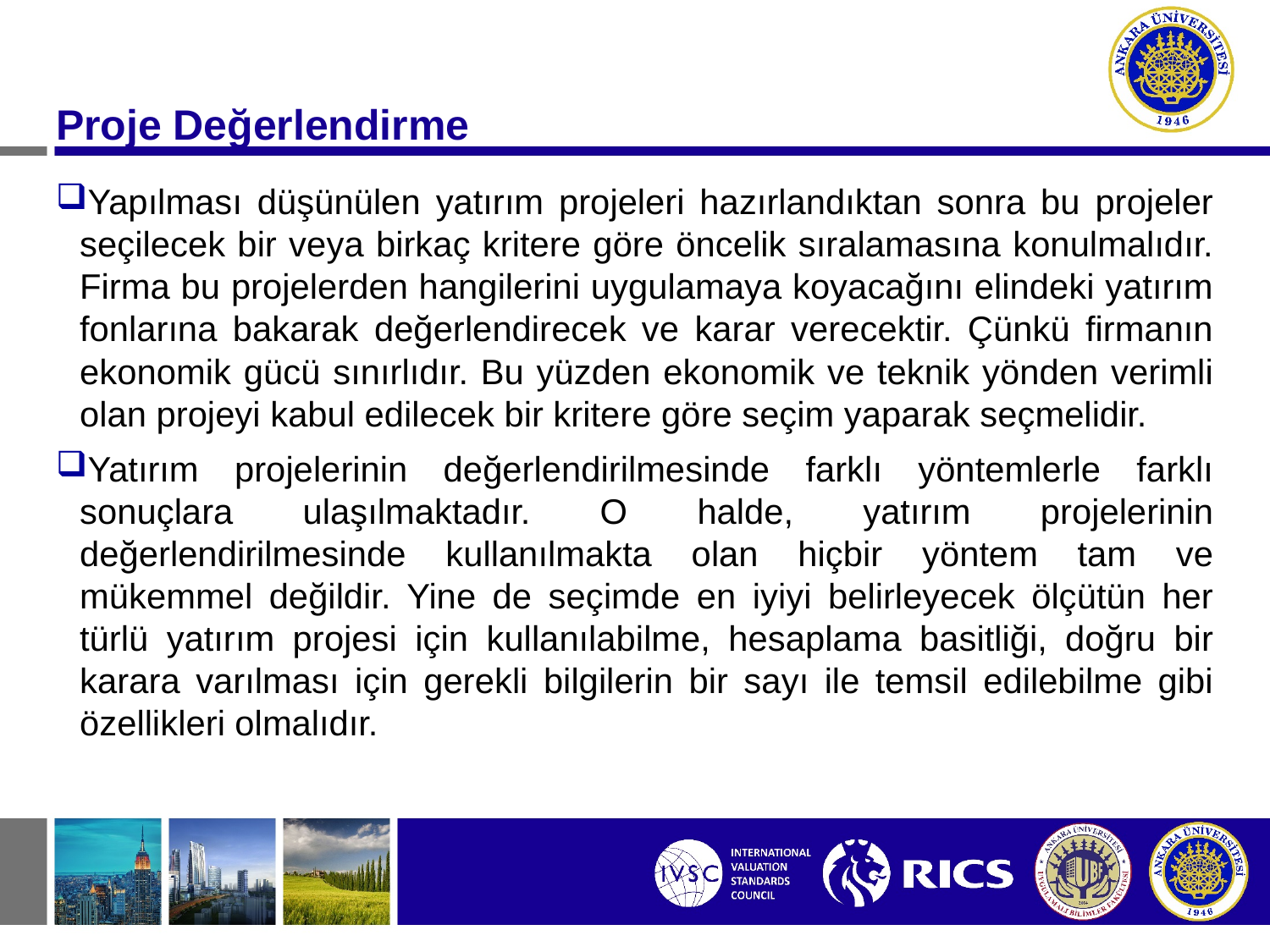

#
Proje Değerlendirme
Yapılması düşünülen yatırım projeleri hazırlandıktan sonra bu projeler seçilecek bir veya birkaç kritere göre öncelik sıralamasına konulmalıdır. Firma bu projelerden hangilerini uygulamaya koyacağını elindeki yatırım fonlarına bakarak değerlendirecek ve karar verecektir. Çünkü firmanın ekonomik gücü sınırlıdır. Bu yüzden ekonomik ve teknik yönden verimli olan projeyi kabul edilecek bir kritere göre seçim yaparak seçmelidir.
Yatırım projelerinin değerlendirilmesinde farklı yöntemlerle farklı sonuçlara ulaşılmaktadır. O halde, yatırım projelerinin değerlendirilmesinde kullanılmakta olan hiçbir yöntem tam ve mükemmel değildir. Yine de seçimde en iyiyi belirleyecek ölçütün her türlü yatırım projesi için kullanılabilme, hesaplama basitliği, doğru bir karara varılması için gerekli bilgilerin bir sayı ile temsil edilebilme gibi özellikleri olmalıdır.